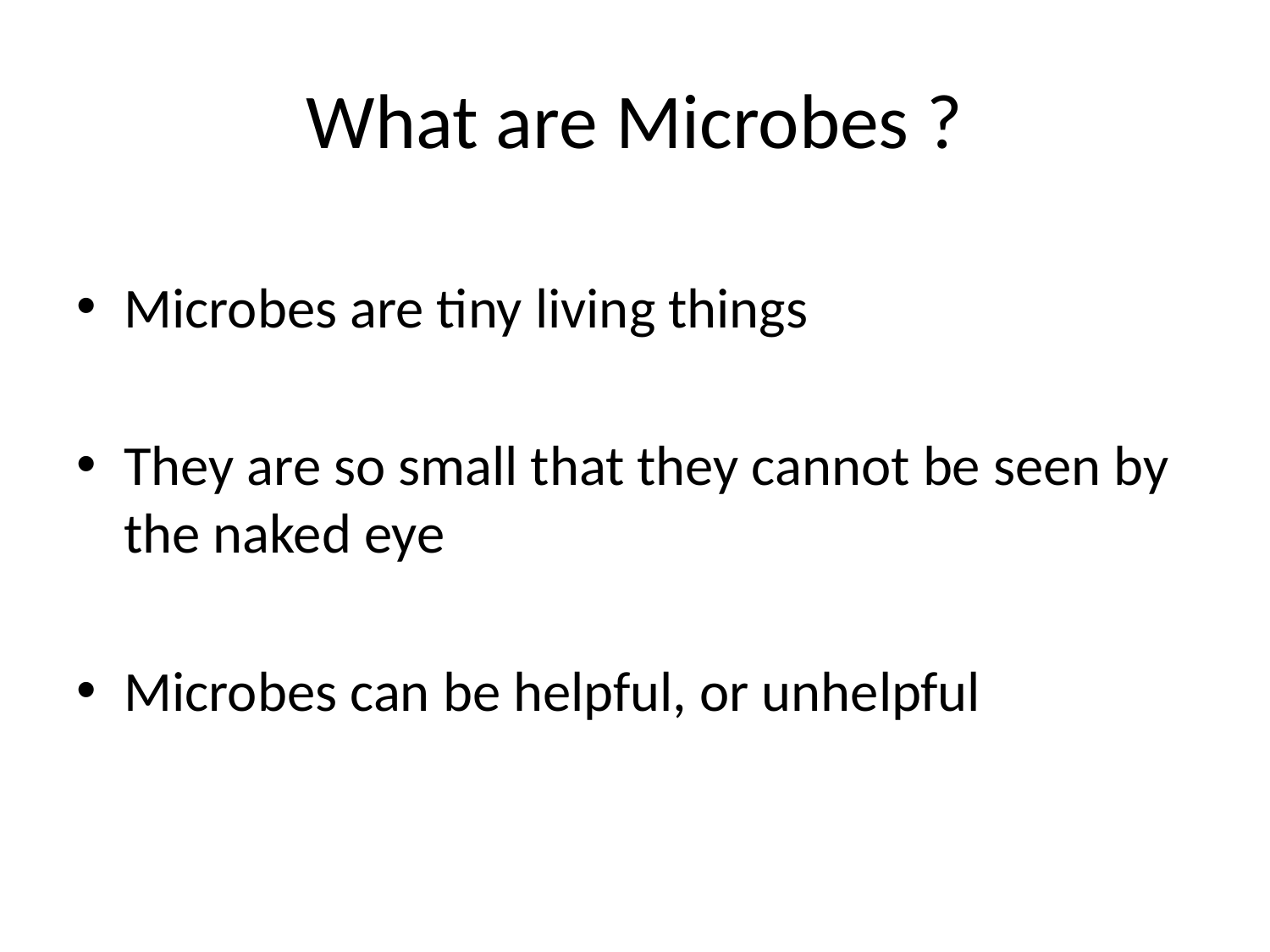

# What are Microbes ?

Microbes are tiny living things

They are so small that they cannot be seen by the naked eye

Microbes can be helpful, or unhelpful